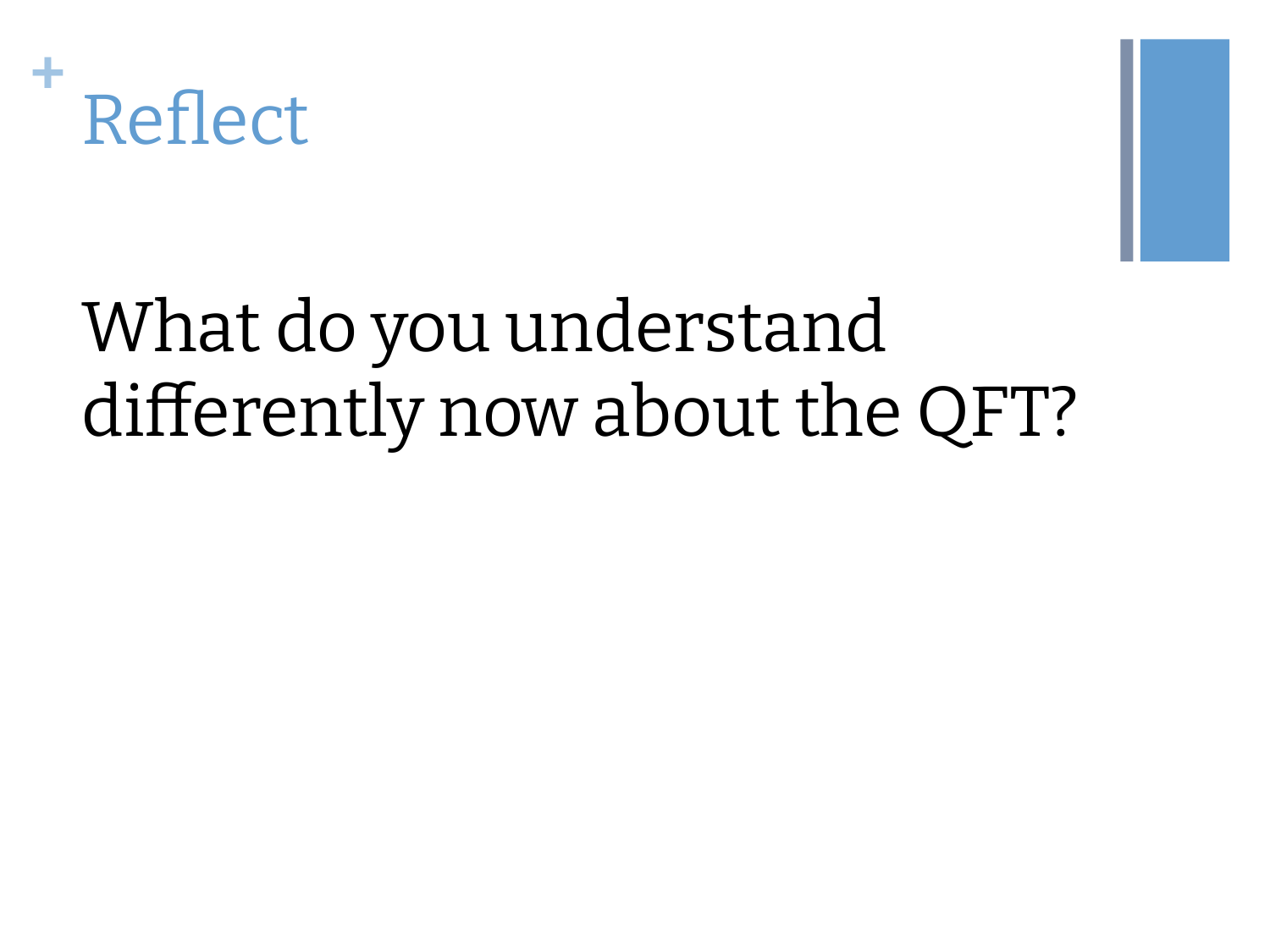

# Reflect
What do you understand differently now about the QFT?